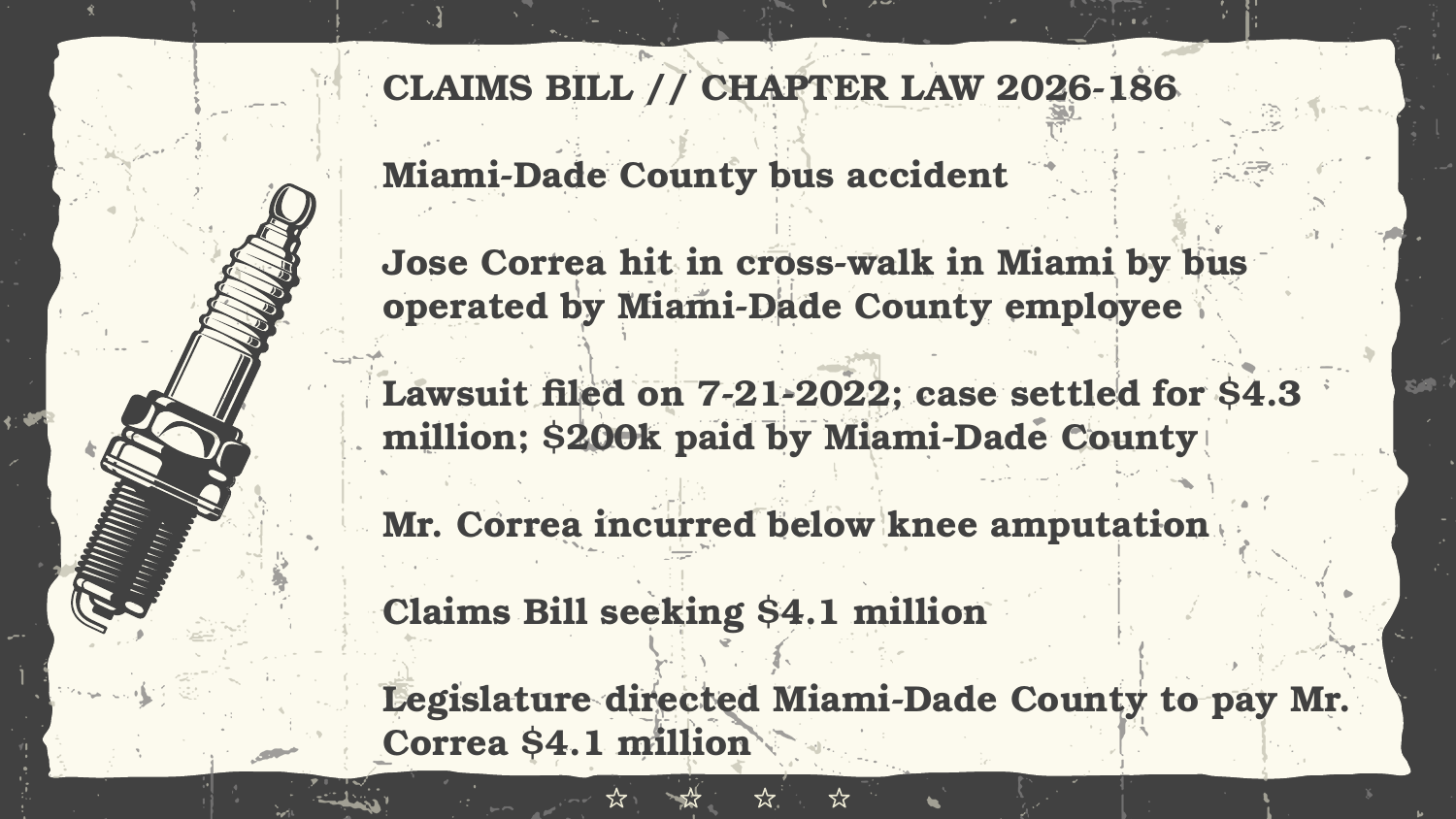

CLAIMS BILL // CHAPTER LAW 2026-186

Miami-Dade County bus accident

Jose Correa hit in cross-walk in Miami by bus operated by Miami-Dade County employee

Lawsuit filed on 7-21-2022; case settled for $4.3 million; $200k paid by Miami-Dade County

Mr. Correa incurred below knee amputation

Claims Bill seeking $4.1 million

Legislature directed Miami-Dade County to pay Mr. Correa $4.1 million